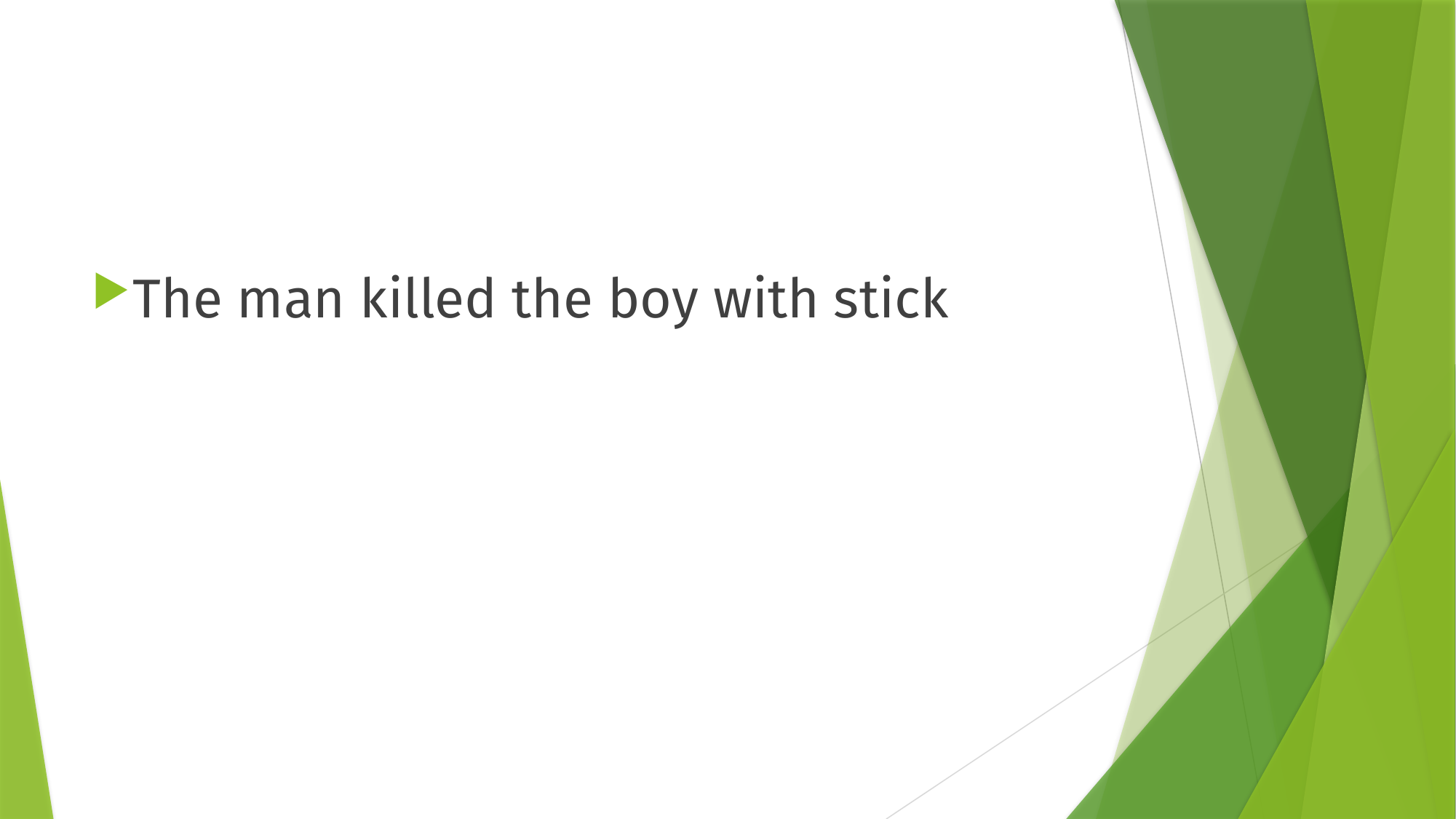

#
The man killed the boy with stick